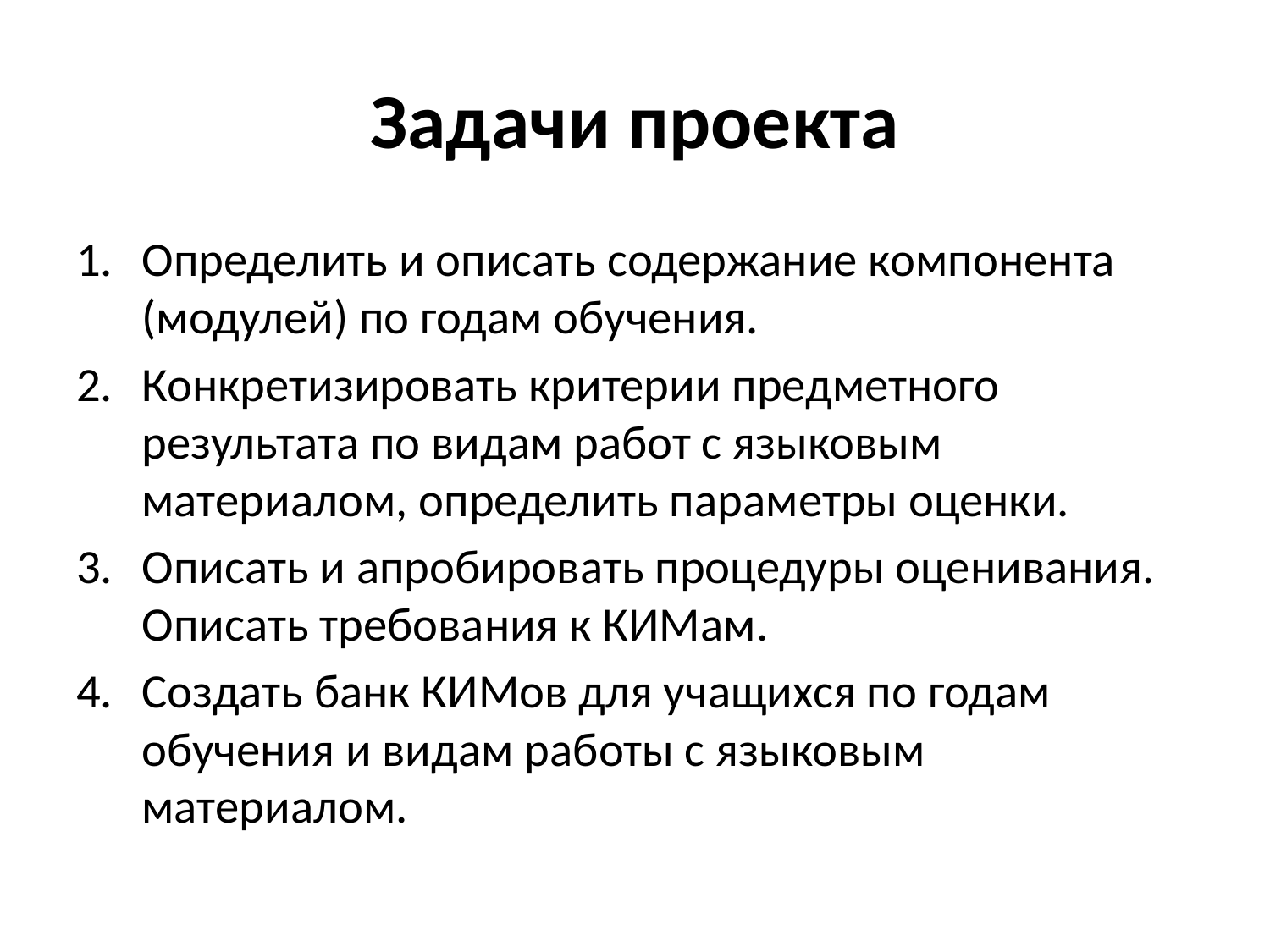

# Задачи проекта
Определить и описать содержание компонента (модулей) по годам обучения.
Конкретизировать критерии предметного результата по видам работ с языковым материалом, определить параметры оценки.
Описать и апробировать процедуры оценивания. Описать требования к КИМам.
Создать банк КИМов для учащихся по годам обучения и видам работы с языковым материалом.